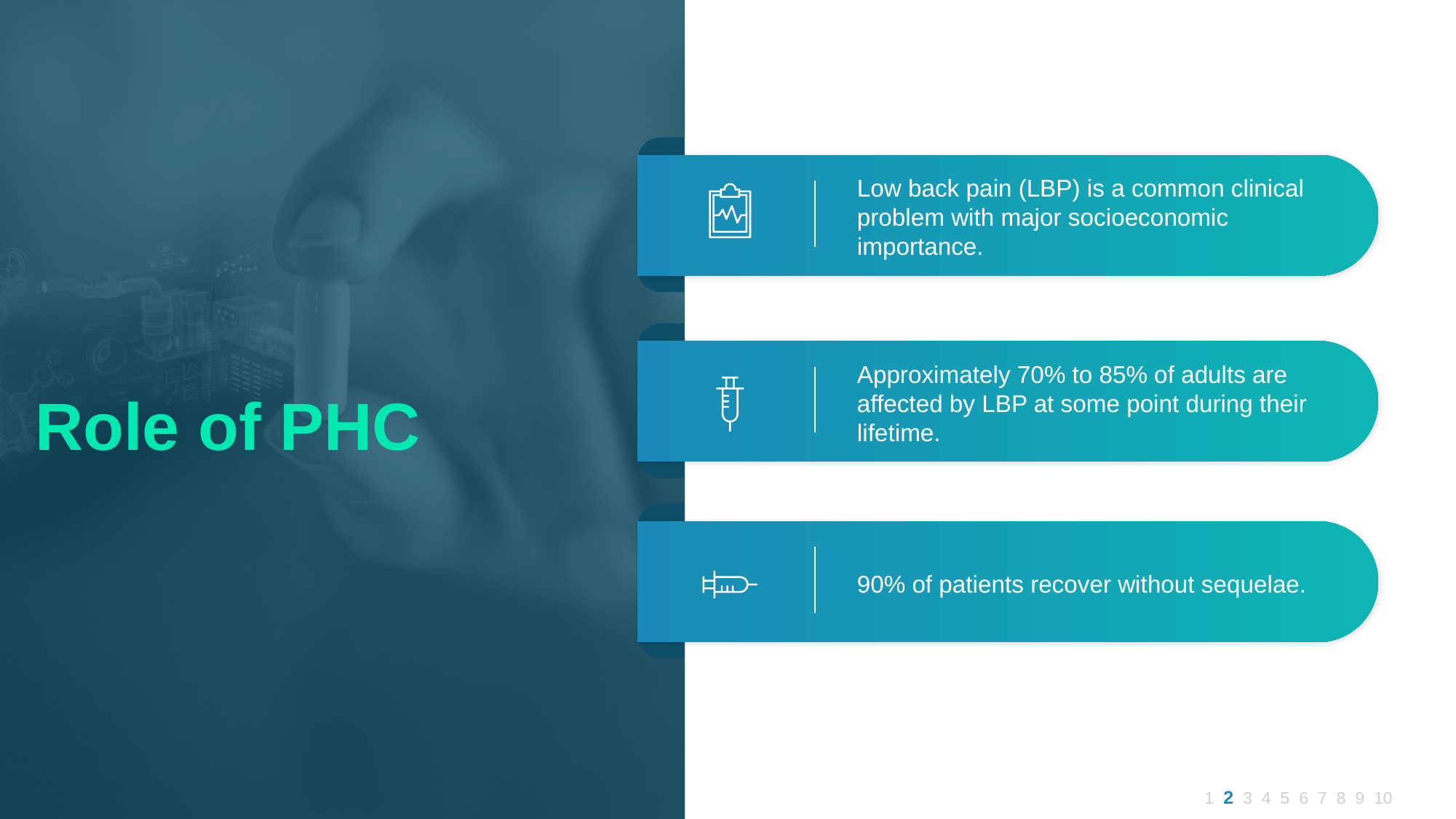

Low back pain (LBP) is a common clinical problem with major socioeconomic importance.

Approximately 70% to 85% of adults are affected by LBP at some point during their lifetime.

Role of PHC

90% of patients recover without sequelae.

1  2  3  4  5  6  7  8  9  10